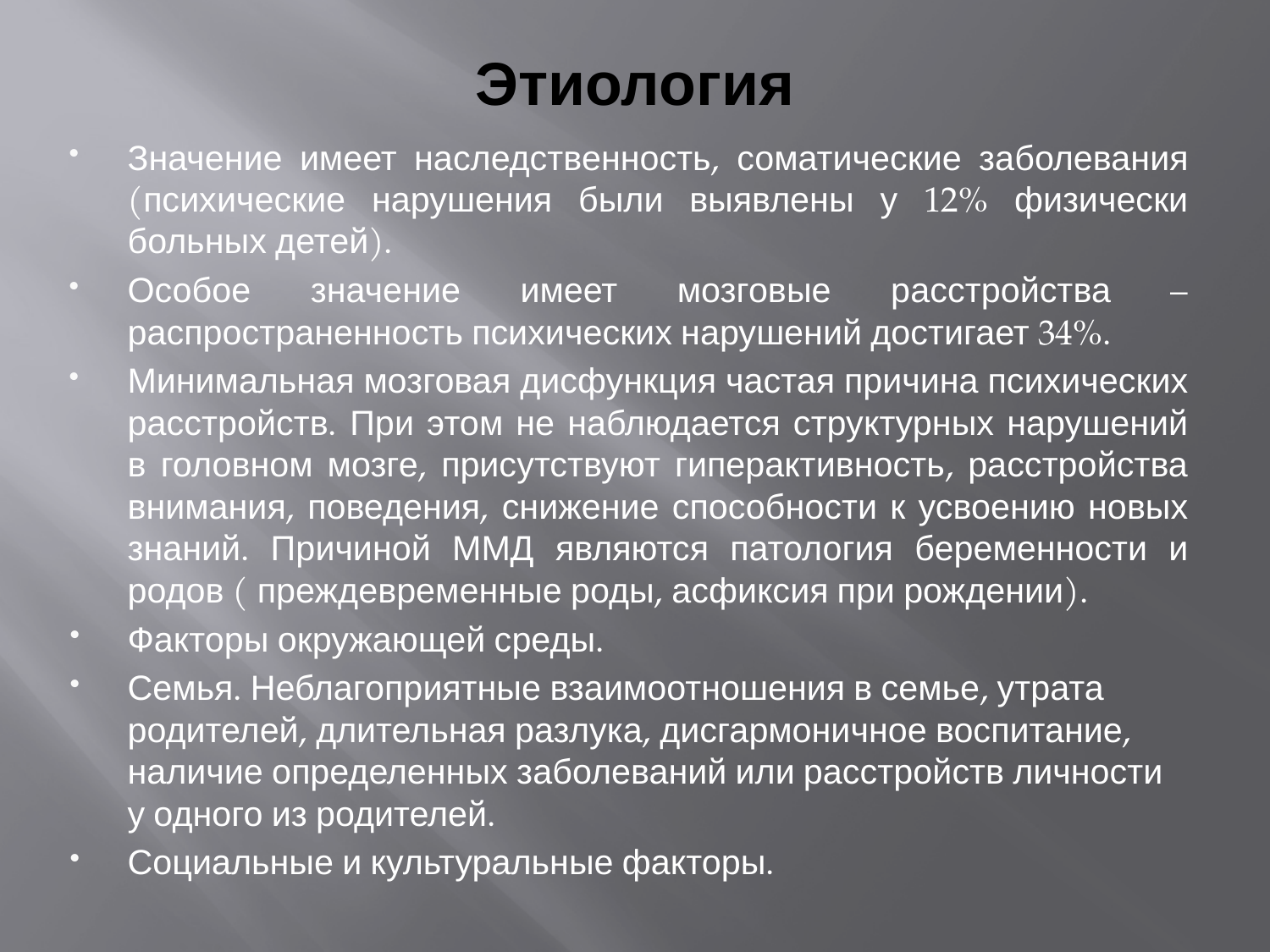

# Этиология
Значение имеет наследственность, соматические заболевания (психические нарушения были выявлены у 12% физически больных детей).
Особое значение имеет мозговые расстройства – распространенность психических нарушений достигает 34%.
Минимальная мозговая дисфункция частая причина психических расстройств. При этом не наблюдается структурных нарушений в головном мозге, присутствуют гиперактивность, расстройства внимания, поведения, снижение способности к усвоению новых знаний. Причиной ММД являются патология беременности и родов ( преждевременные роды, асфиксия при рождении).
Факторы окружающей среды.
Семья. Неблагоприятные взаимоотношения в семье, утрата родителей, длительная разлука, дисгармоничное воспитание, наличие определенных заболеваний или расстройств личности у одного из родителей.
Социальные и культуральные факторы.